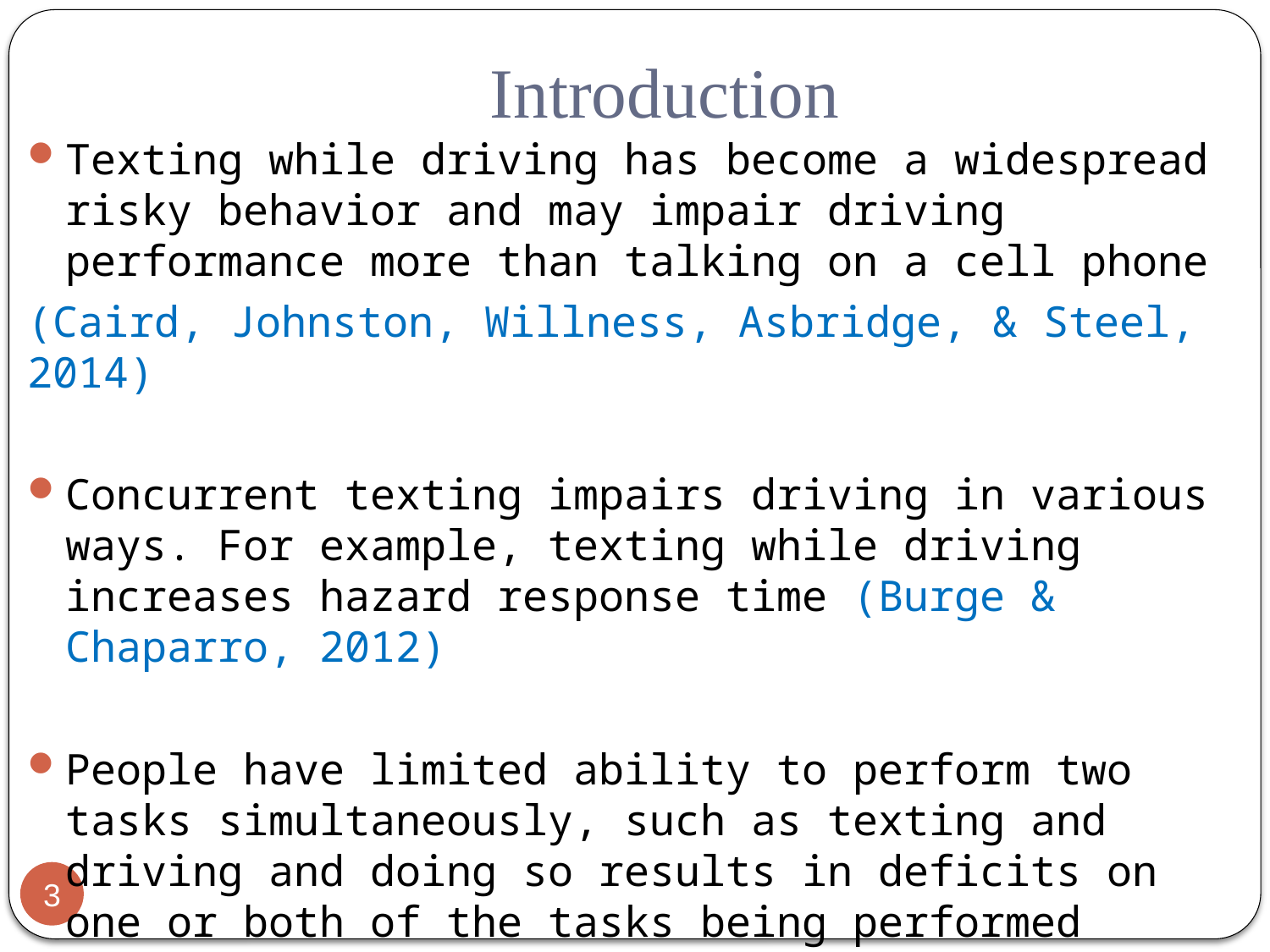

# Introduction
Texting while driving has become a widespread risky behavior and may impair driving performance more than talking on a cell phone
(Caird, Johnston, Willness, Asbridge, & Steel, 2014)

Concurrent texting impairs driving in various ways. For example, texting while driving increases hazard response time (Burge & Chaparro, 2012)

People have limited ability to perform two tasks simultaneously, such as texting and driving and doing so results in deficits on one or both of the tasks being performed (Allport, Antonis,&Reynolds, 1972)
3